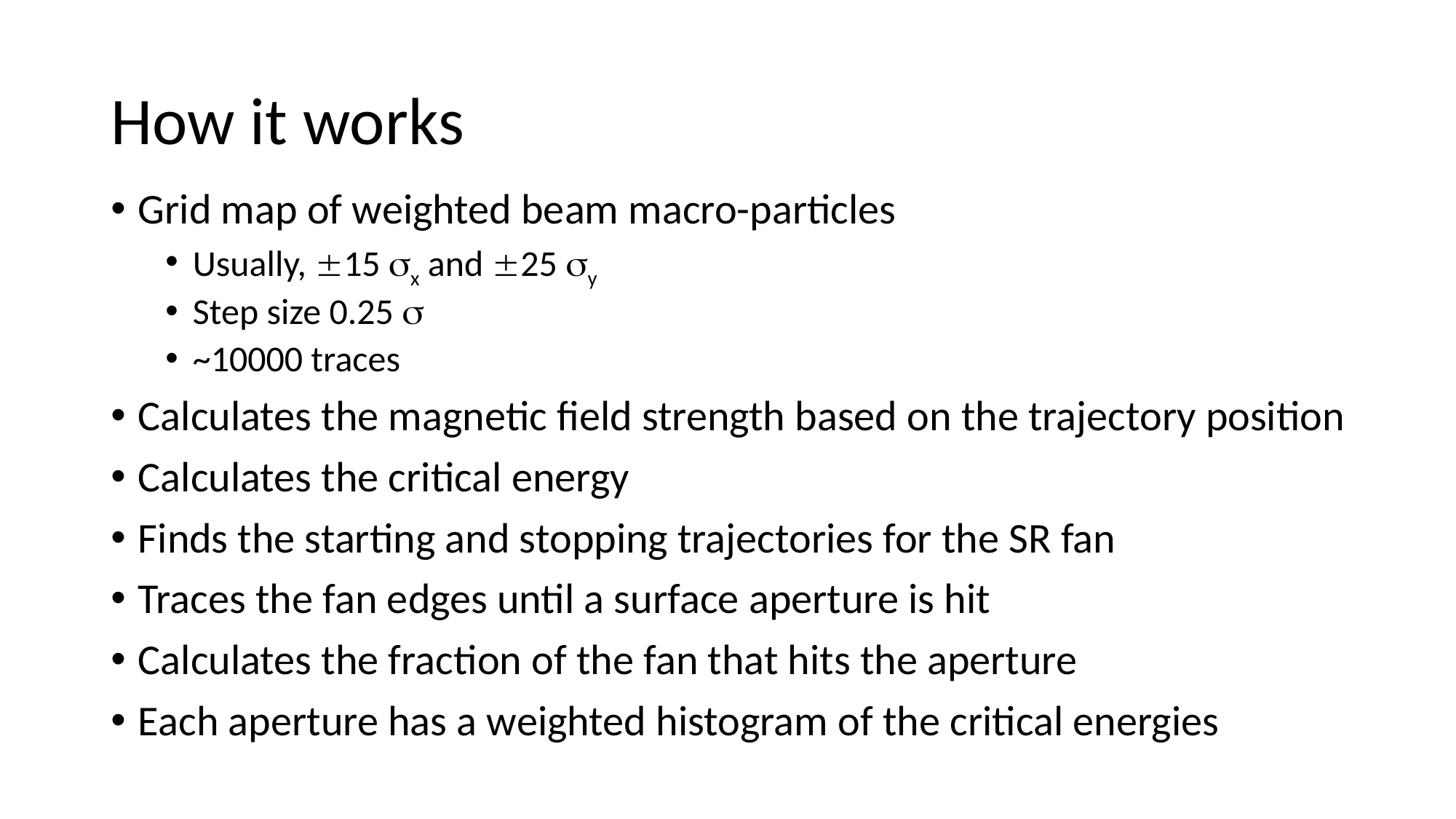

# How it works
Grid map of weighted beam macro-particles
Usually, ±15 σx and ±25 σy
Step size 0.25 σ
~10000 traces
Calculates the magnetic field strength based on the trajectory position
Calculates the critical energy
Finds the starting and stopping trajectories for the SR fan
Traces the fan edges until a surface aperture is hit
Calculates the fraction of the fan that hits the aperture
Each aperture has a weighted histogram of the critical energies